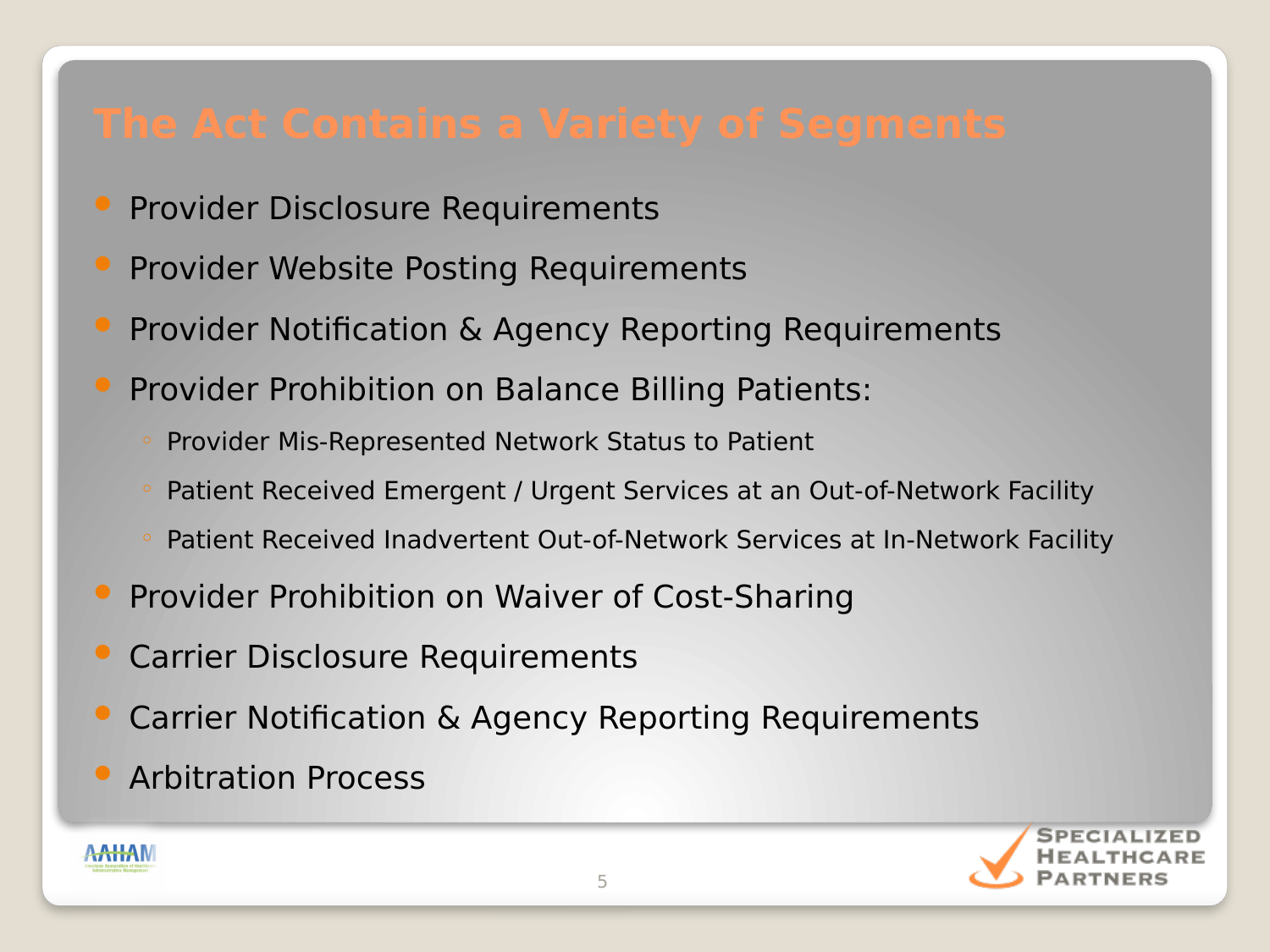

The Act Contains a Variety of Segments

Provider Disclosure Requirements
Provider Website Posting Requirements
Provider Notification & Agency Reporting Requirements
Provider Prohibition on Balance Billing Patients:
Provider Mis-Represented Network Status to Patient
Patient Received Emergent / Urgent Services at an Out-of-Network Facility
Patient Received Inadvertent Out-of-Network Services at In-Network Facility
Provider Prohibition on Waiver of Cost-Sharing
Carrier Disclosure Requirements
Carrier Notification & Agency Reporting Requirements
Arbitration Process

5